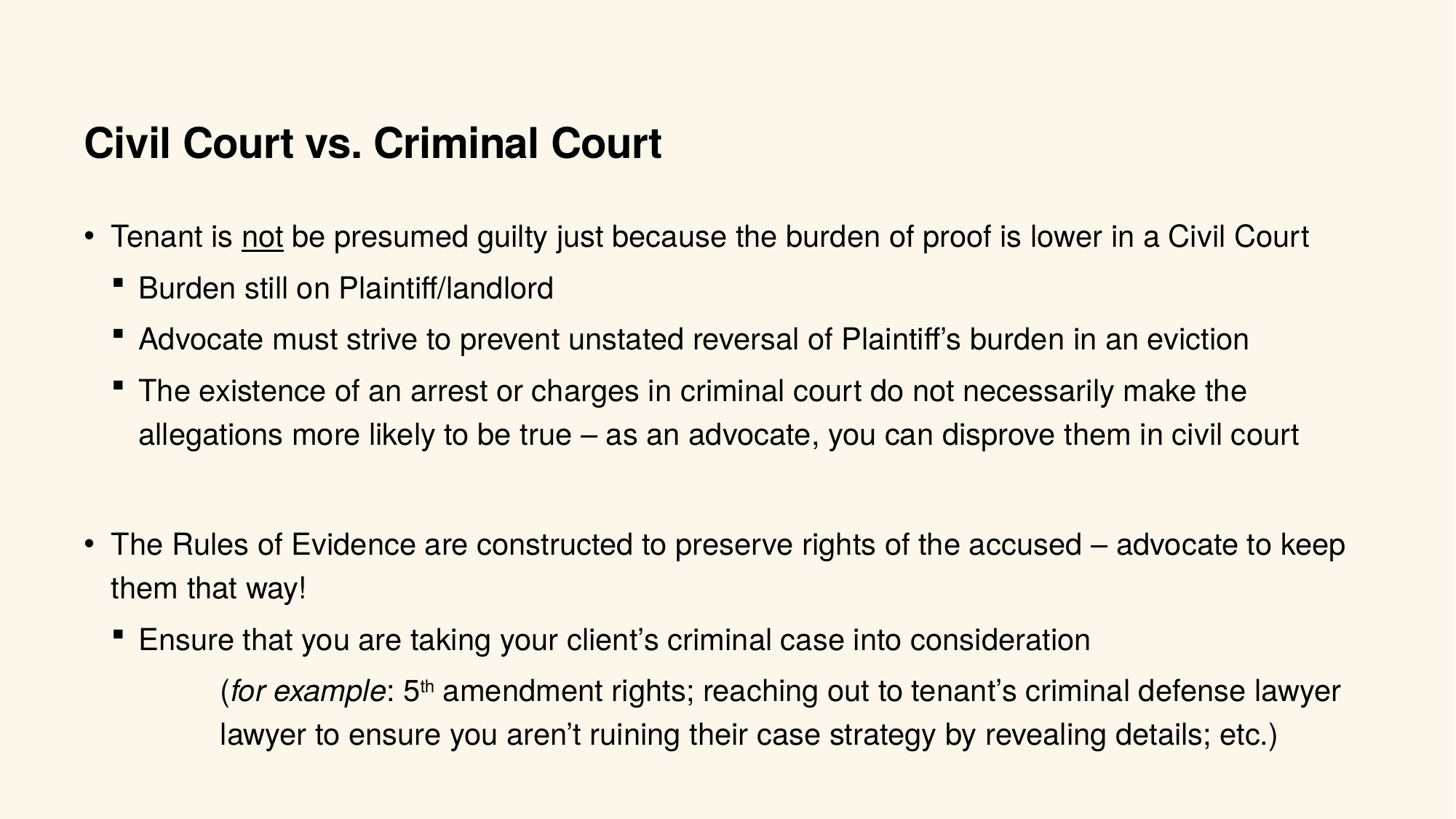

# Civil Court vs. Criminal Court
Tenant is not be presumed guilty just because the burden of proof is lower in a Civil Court
Burden still on Plaintiff/landlord
Advocate must strive to prevent unstated reversal of Plaintiff’s burden in an eviction
The existence of an arrest or charges in criminal court do not necessarily make the allegations more likely to be true – as an advocate, you can disprove them in civil court

The Rules of Evidence are constructed to preserve rights of the accused – advocate to keep them that way!
Ensure that you are taking your client’s criminal case into consideration
	(for example: 5th amendment rights; reaching out to tenant’s criminal defense lawyer 	lawyer to ensure you aren’t ruining their case strategy by revealing details; etc.)